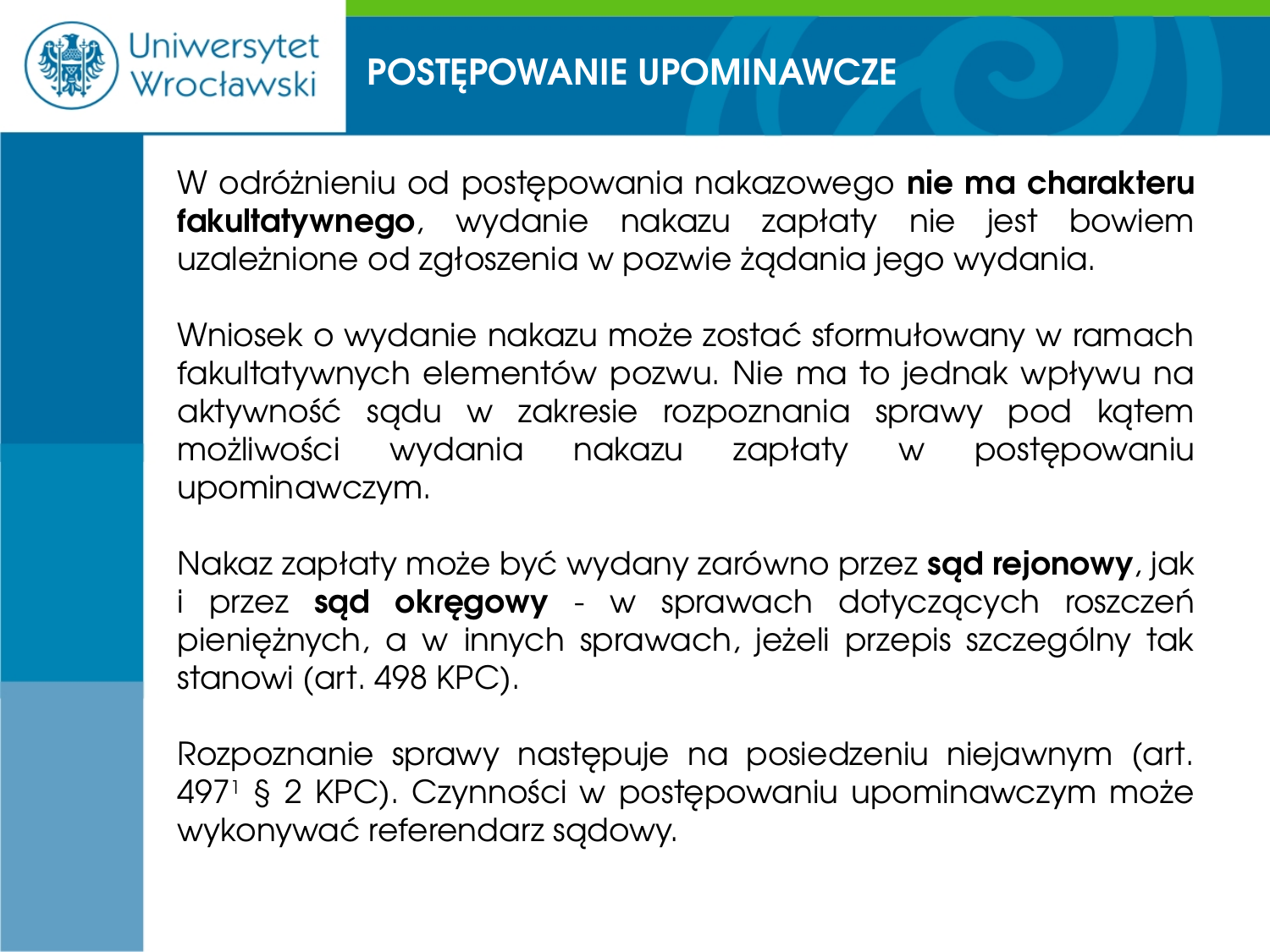

# POSTĘPOWANIE UPOMINAWCZE
W odróżnieniu od postępowania nakazowego nie ma charakteru fakultatywnego, wydanie nakazu zapłaty nie jest bowiem uzależnione od zgłoszenia w pozwie żądania jego wydania.

Wniosek o wydanie nakazu może zostać sformułowany w ramach fakultatywnych elementów pozwu. Nie ma to jednak wpływu na aktywność sądu w zakresie rozpoznania sprawy pod kątem możliwości wydania nakazu zapłaty w postępowaniu upominawczym.

Nakaz zapłaty może być wydany zarówno przez sąd rejonowy, jak i przez sąd okręgowy - w sprawach dotyczących roszczeń pieniężnych, a w innych sprawach, jeżeli przepis szczególny tak stanowi (art. 498 KPC).

Rozpoznanie sprawy następuje na posiedzeniu niejawnym (art. 4971 § 2 KPC). Czynności w postępowaniu upominawczym może wykonywać referendarz sądowy.